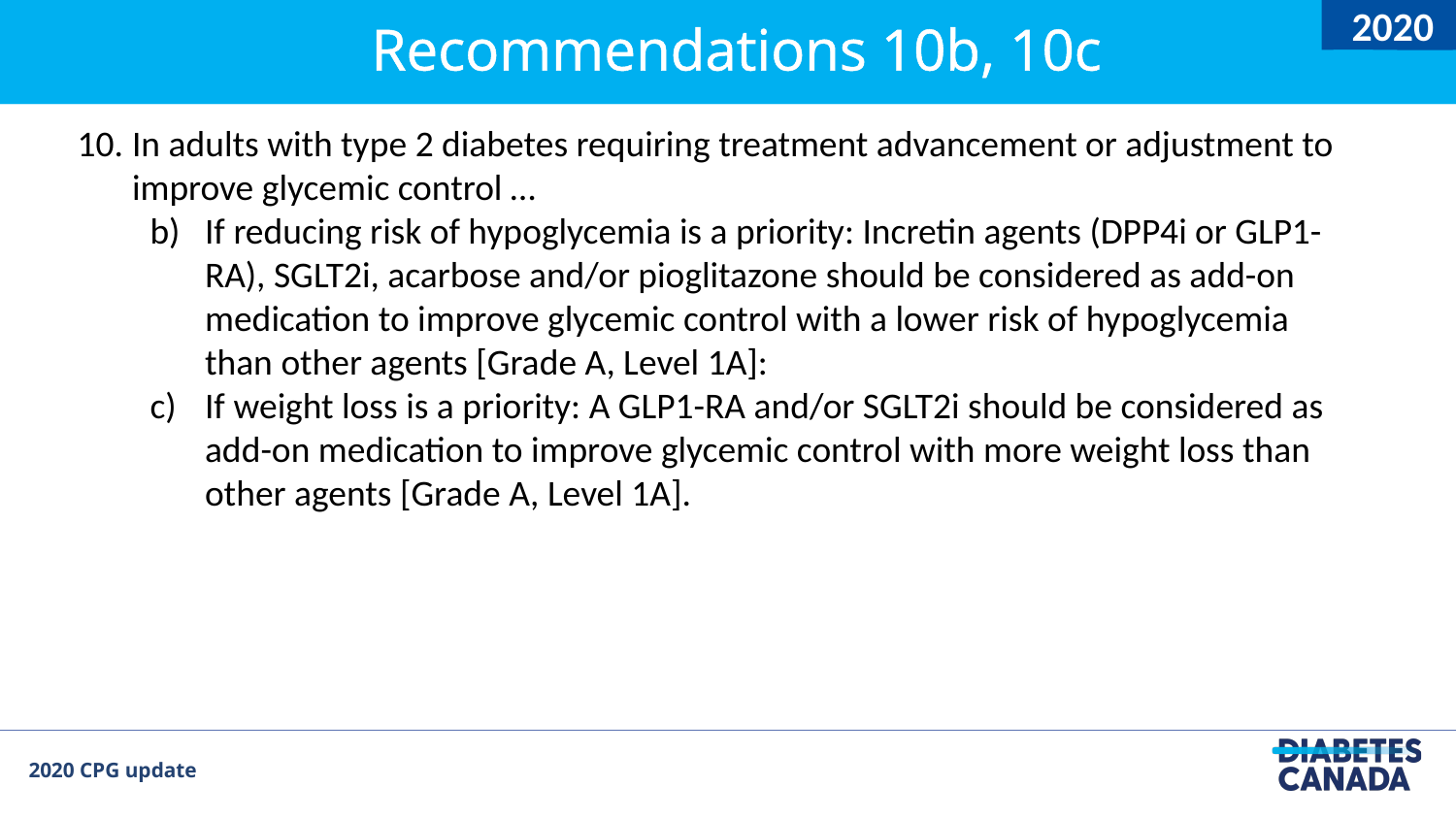

2020
#
Recommendations 10b, 10c
In adults with type 2 diabetes requiring treatment advancement or adjustment to improve glycemic control …
If reducing risk of hypoglycemia is a priority: Incretin agents (DPP4i or GLP1-RA), SGLT2i, acarbose and/or pioglitazone should be considered as add-on medication to improve glycemic control with a lower risk of hypoglycemia than other agents [Grade A, Level 1A]:
If weight loss is a priority: A GLP1-RA and/or SGLT2i should be considered as add-on medication to improve glycemic control with more weight loss than other agents [Grade A, Level 1A].